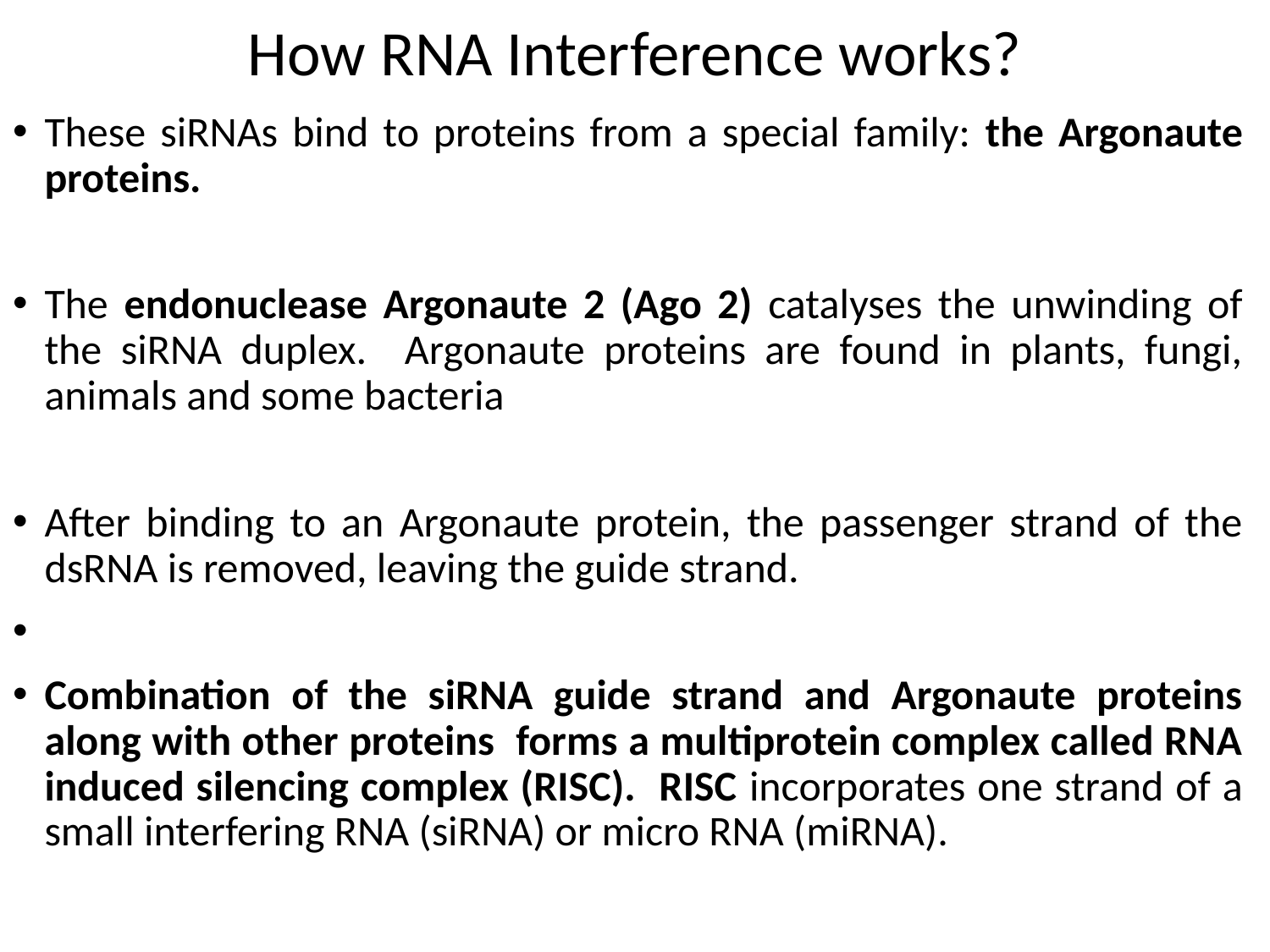

# How RNA Interference works?
These siRNAs bind to proteins from a special family: the Argonaute proteins.

The endonuclease Argonaute 2 (Ago 2) catalyses the unwinding of the siRNA duplex.  Argonaute proteins are found in plants, fungi, animals and some bacteria

After binding to an Argonaute protein, the passenger strand of the dsRNA is removed, leaving the guide strand.

Combination of the siRNA guide strand and Argonaute proteins along with other proteins  forms a multiprotein complex called RNA induced silencing complex (RISC).  RISC incorporates one strand of a small interfering RNA (siRNA) or micro RNA (miRNA).